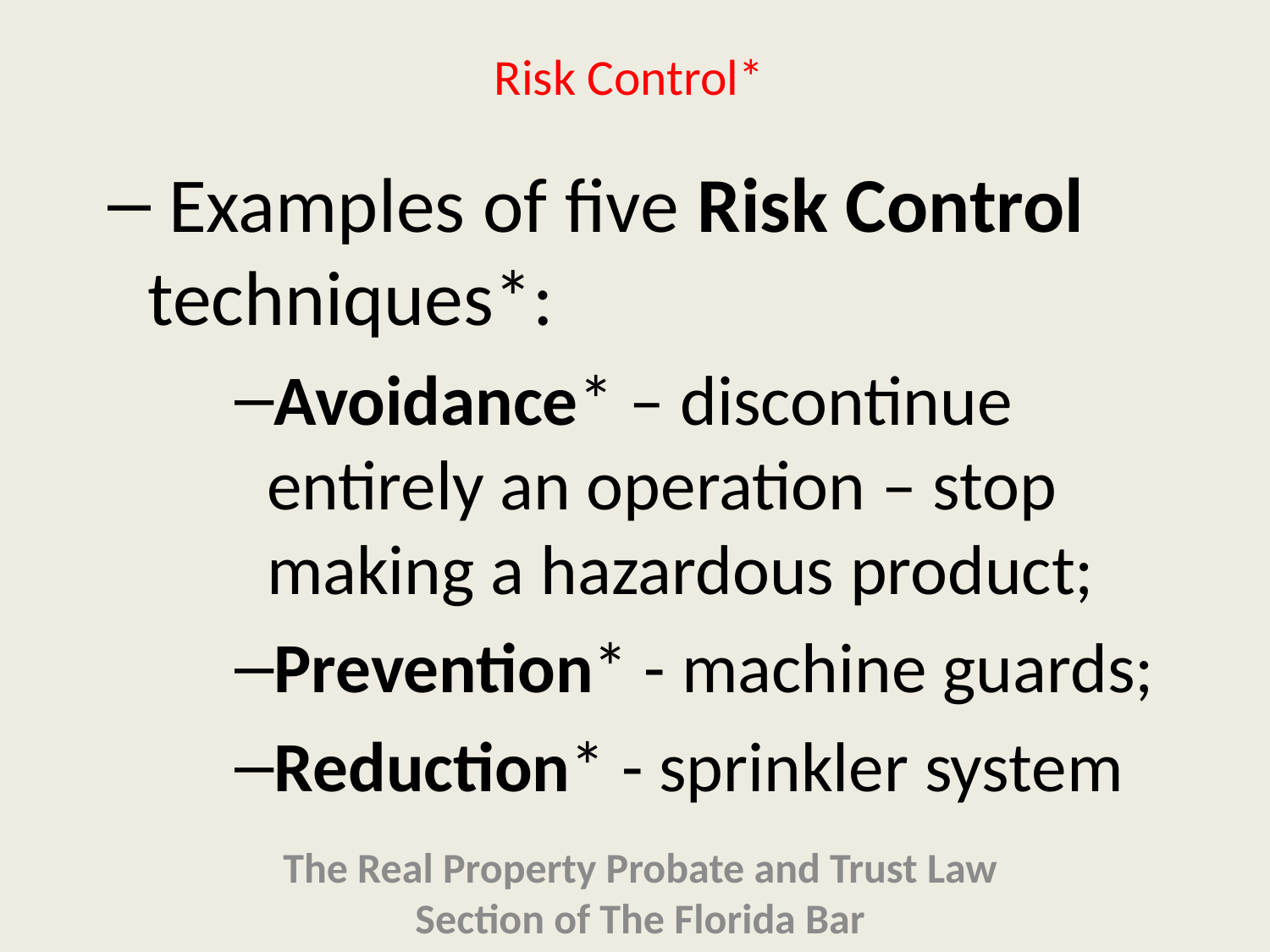

# Risk Control*
 Examples of five Risk Control techniques*:
Avoidance* – discontinue entirely an operation – stop making a hazardous product;
Prevention* - machine guards;
Reduction* - sprinkler system
The Real Property Probate and Trust Law Section of The Florida Bar